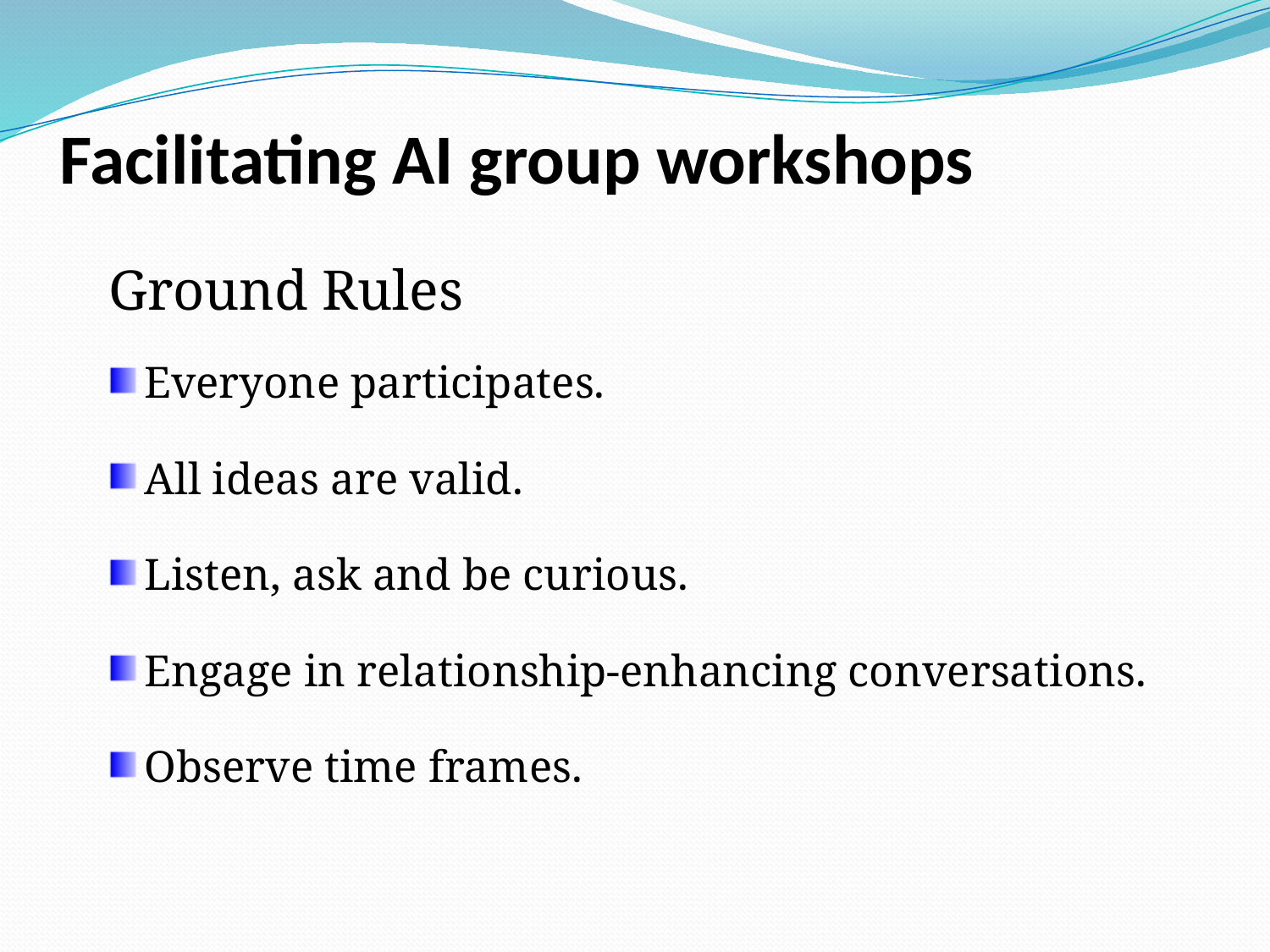

# Facilitating AI group workshops
Ground Rules
Everyone participates.
All ideas are valid.
Listen, ask and be curious.
Engage in relationship-enhancing conversations.
Observe time frames.